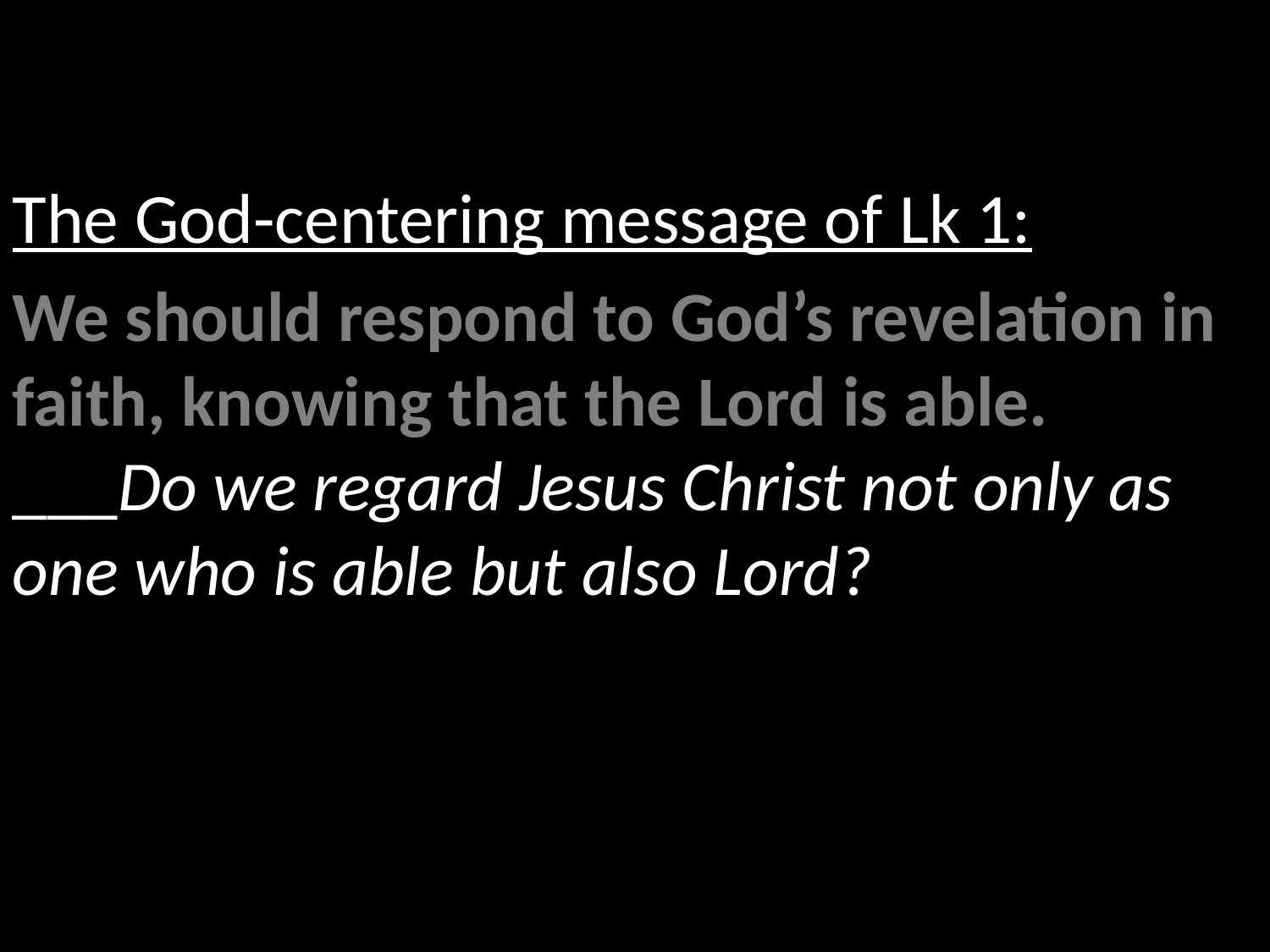

The God-centering message of Lk 1:
We should respond to God’s revelation in faith, knowing that the Lord is able.
___Do we regard Jesus Christ not only as one who is able but also Lord?